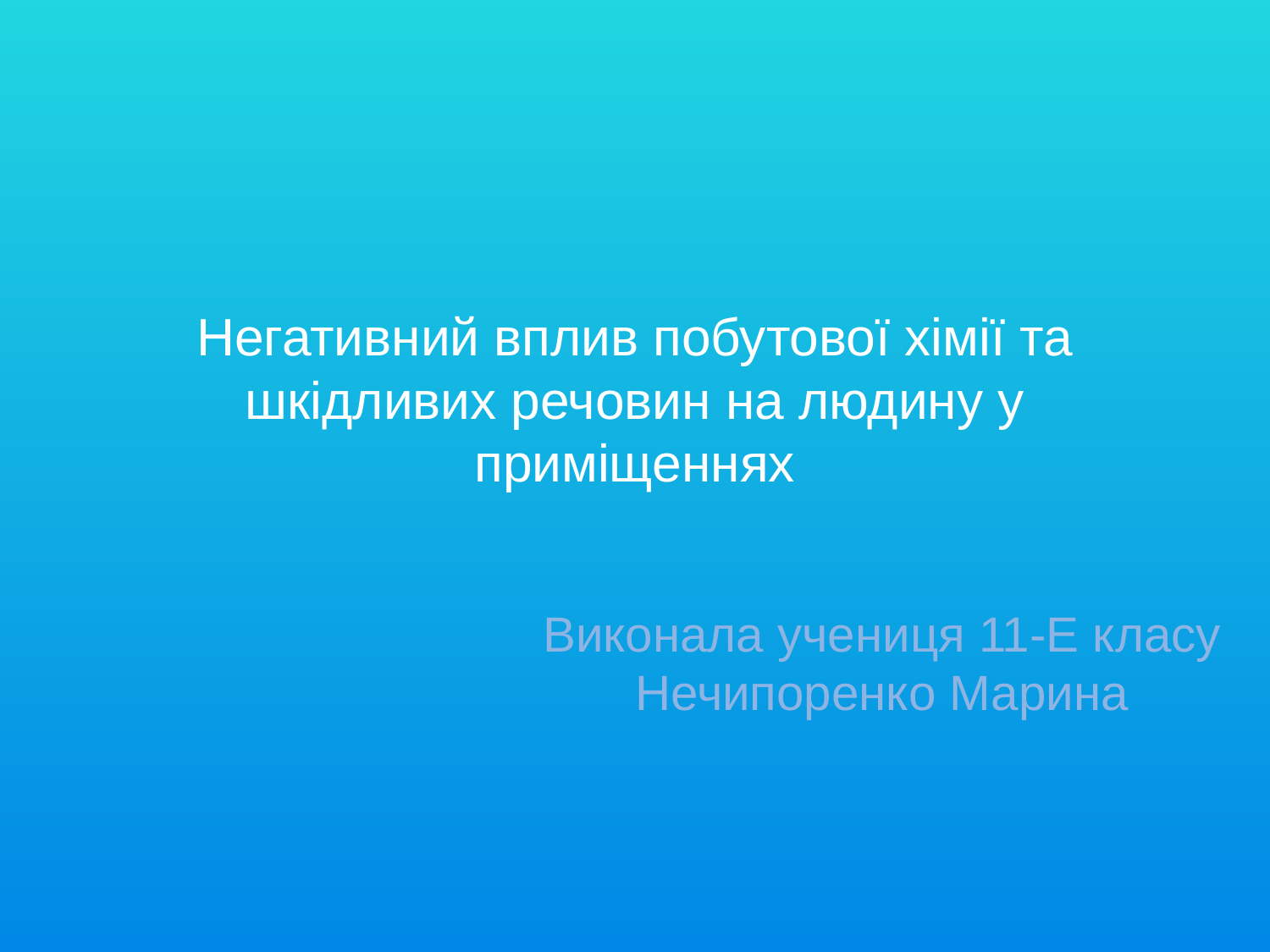

# Негативний вплив побутової хімії та шкідливих речовин на людину у приміщеннях
Виконала учениця 11-Е класу
Нечипоренко Марина